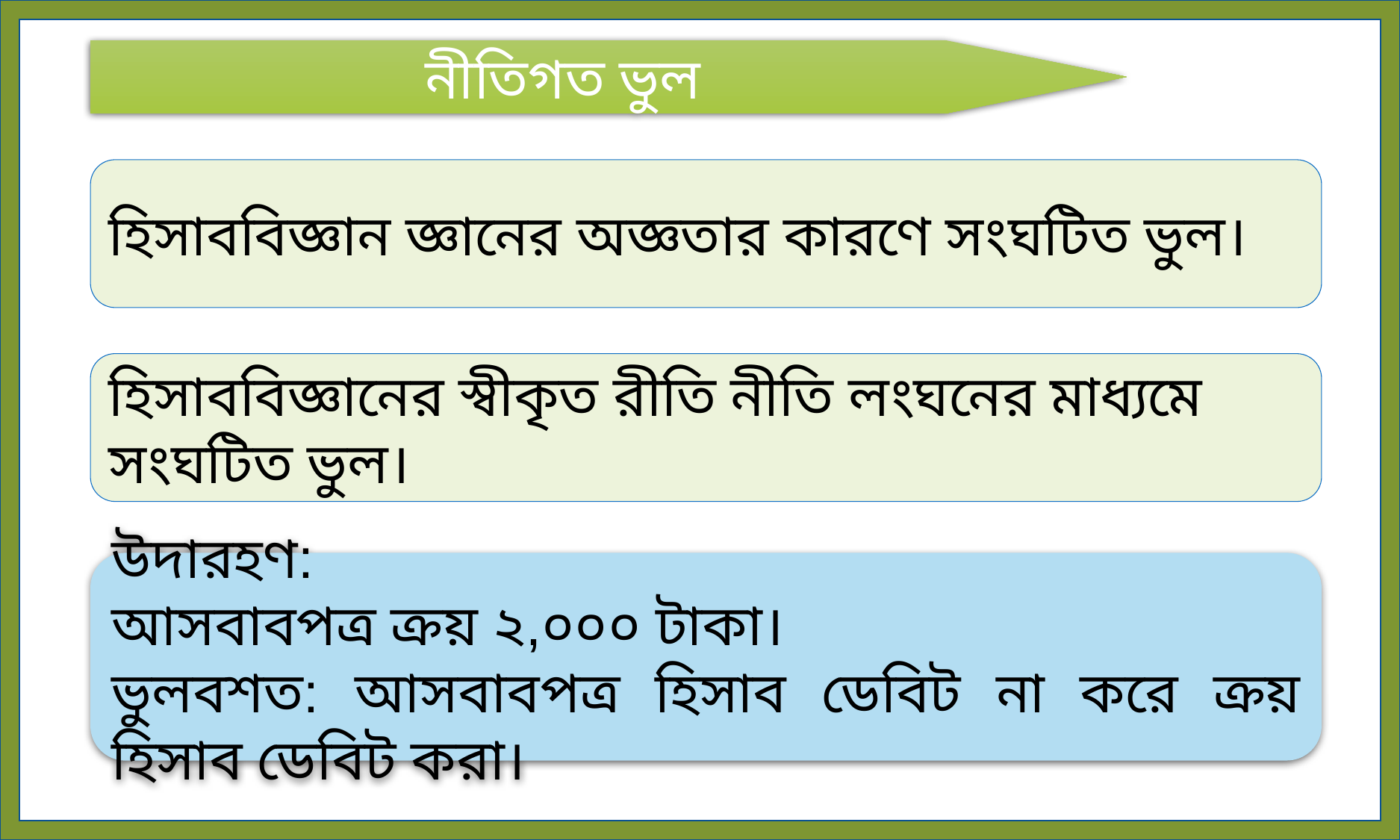

নীতিগত ভুল
হিসাববিজ্ঞান জ্ঞানের অজ্ঞতার কারণে সংঘটিত ভুল।
হিসাববিজ্ঞানের স্বীকৃত রীতি নীতি লংঘনের মাধ্যমে সংঘটিত ভুল।
উদারহণ:
আসবাবপত্র ক্রয় ২,০০০ টাকা।
ভুলবশত: আসবাবপত্র হিসাব ডেবিট না করে ক্রয় হিসাব ডেবিট করা।